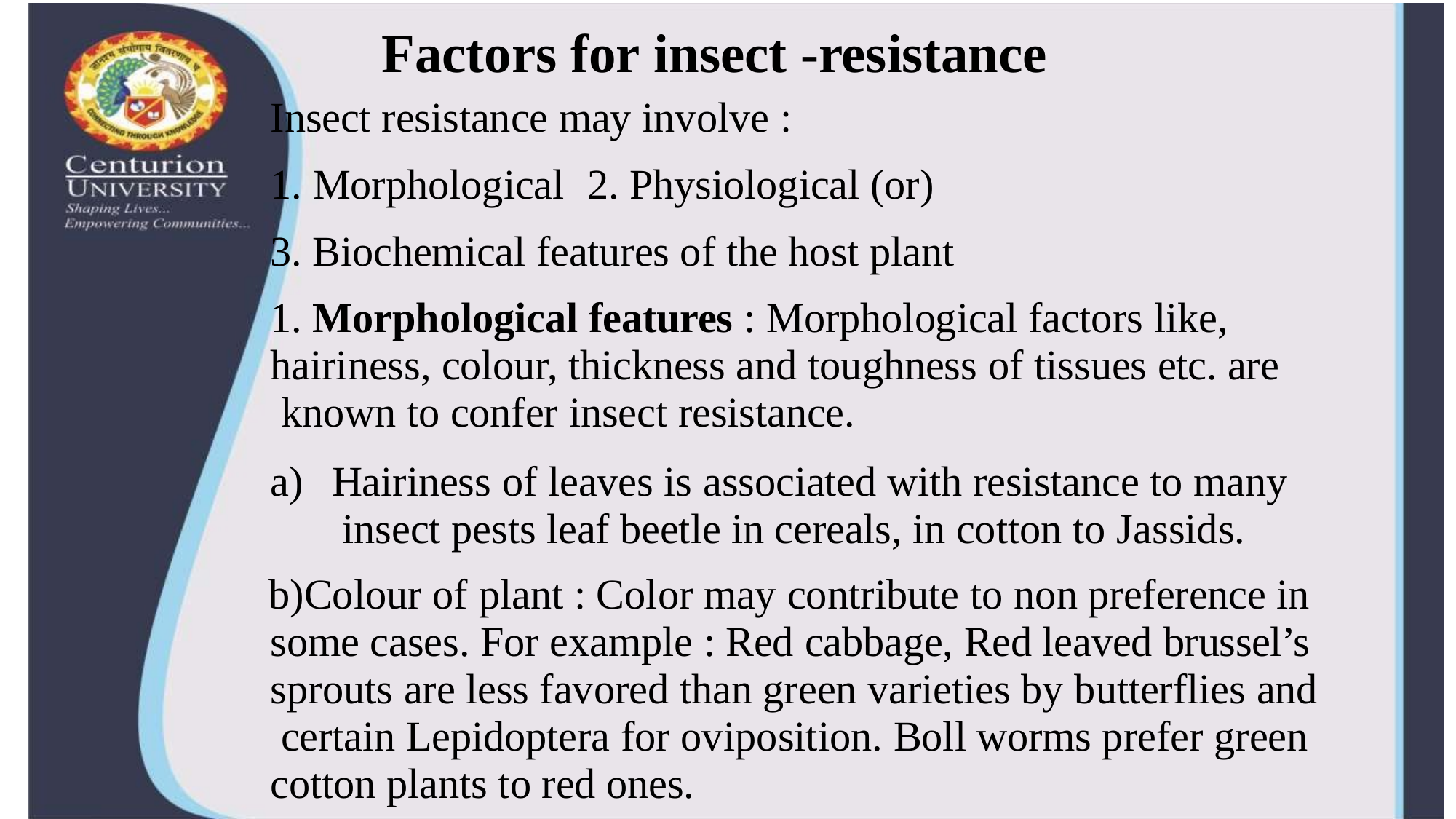

# Factors for insect -resistance
Insect resistance may involve :
1. Morphological	2. Physiological (or)
3. Biochemical features of the host plant
1. Morphological features : Morphological factors like,  hairiness, colour, thickness and toughness of tissues etc. are  known to confer insect resistance.
Hairiness of leaves is associated with resistance to many  insect pests leaf beetle in cereals, in cotton to Jassids.
Colour of plant : Color may contribute to non preference in  some cases. For example : Red cabbage, Red leaved brussel’s  sprouts are less favored than green varieties by butterflies and  certain Lepidoptera for oviposition. Boll worms prefer green  cotton plants to red ones.